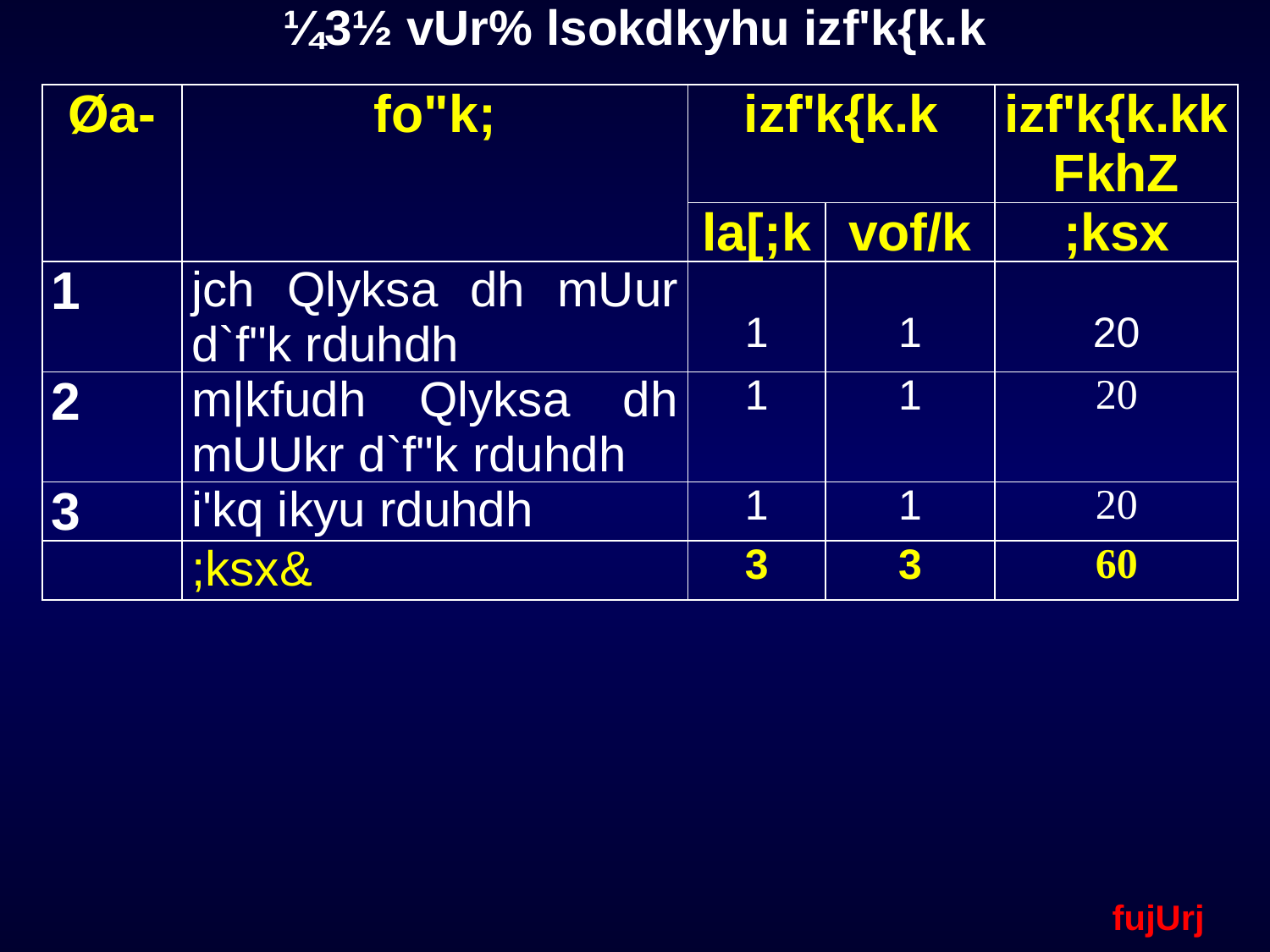

¼3½ vUr% lsokdkyhu izf'k{k.k
| Øa- | fo"k; | izf'k{k.k |  | izf'k{k.kkFkhZ |
| --- | --- | --- | --- | --- |
|  |  | la[;k | vof/k | ;ksx |
| 1 | jch Qlyksa dh mUur d`f"k rduhdh | 1 | 1 | 20 |
| 2 | m|kfudh Qlyksa dh mUUkr d`f"k rduhdh | 1 | 1 | 20 |
| 3 | i'kq ikyu rduhdh | 1 | 1 | 20 |
|  | ;ksx& | 3 | 3 | 60 |
fujUrj